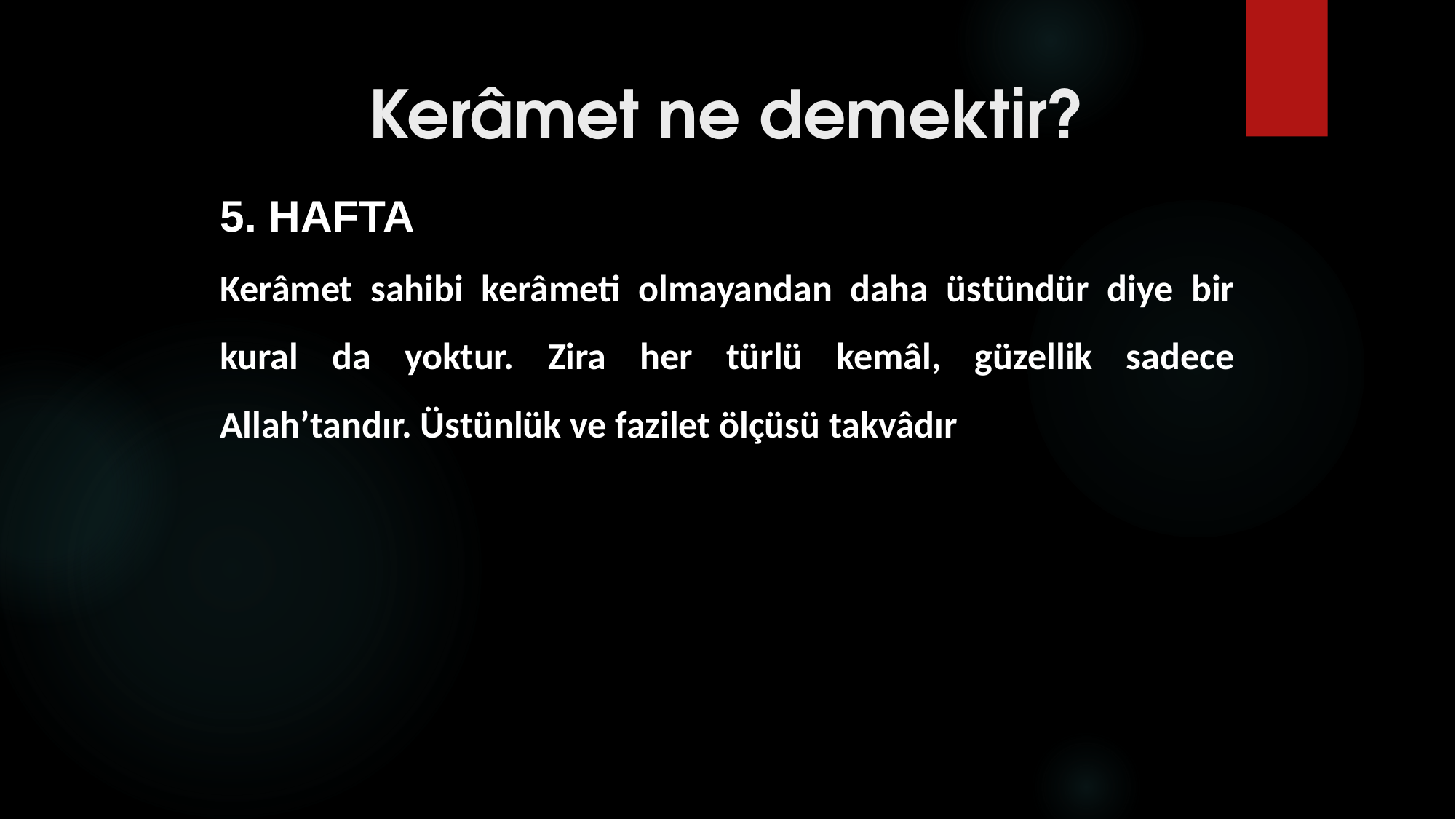

# Kerâmet ne demektir?
5. HAFTA
Kerâmet sahibi kerâmeti olmayandan daha üstündür diye bir kural da yoktur. Zira her türlü kemâl, güzellik sadece Allah’tandır. Üstünlük ve fazilet ölçüsü takvâdır